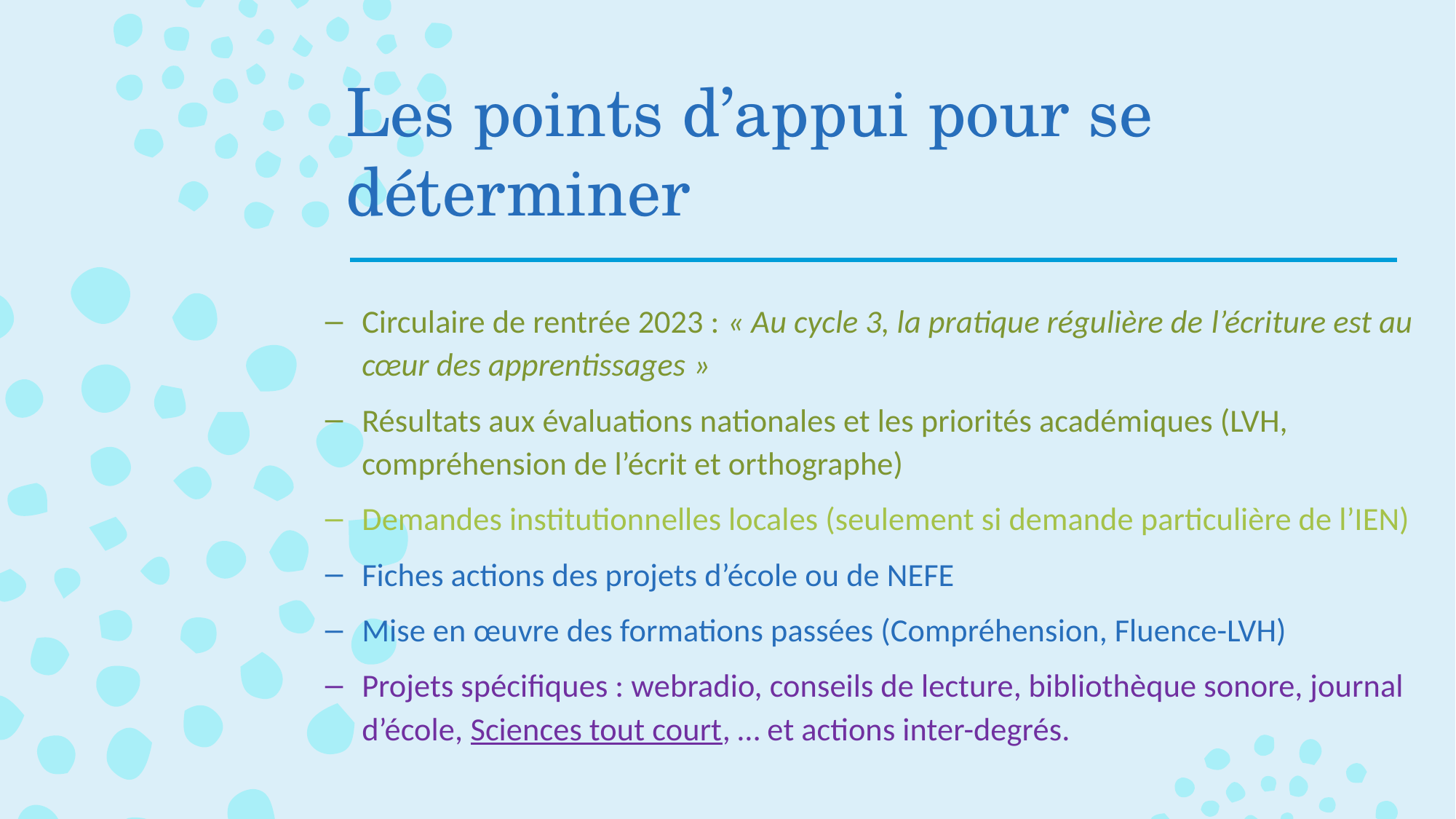

# Les points d’appui pour se déterminer
Circulaire de rentrée 2023 : « Au cycle 3, la pratique régulière de l’écriture est au cœur des apprentissages »
Résultats aux évaluations nationales et les priorités académiques (LVH, compréhension de l’écrit et orthographe)
Demandes institutionnelles locales (seulement si demande particulière de l’IEN)
Fiches actions des projets d’école ou de NEFE
Mise en œuvre des formations passées (Compréhension, Fluence-LVH)
Projets spécifiques : webradio, conseils de lecture, bibliothèque sonore, journal d’école, Sciences tout court, … et actions inter-degrés.